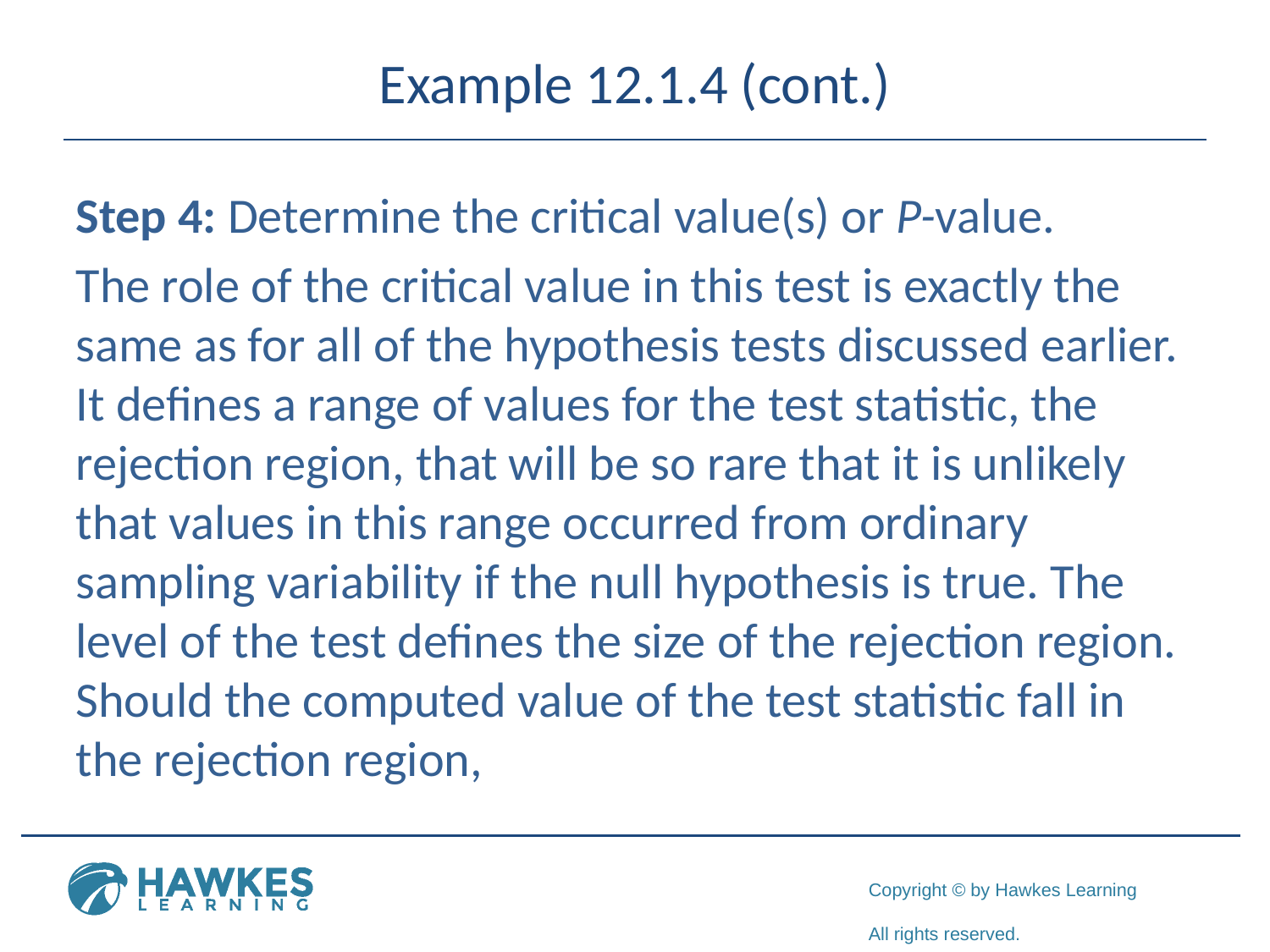

# Example 12.1.4 (cont.)
Step 4: Determine the critical value(s) or P-value.
The role of the critical value in this test is exactly the same as for all of the hypothesis tests discussed earlier. It defines a range of values for the test statistic, the rejection region, that will be so rare that it is unlikely that values in this range occurred from ordinary sampling variability if the null hypothesis is true. The level of the test defines the size of the rejection region. Should the computed value of the test statistic fall in the rejection region,